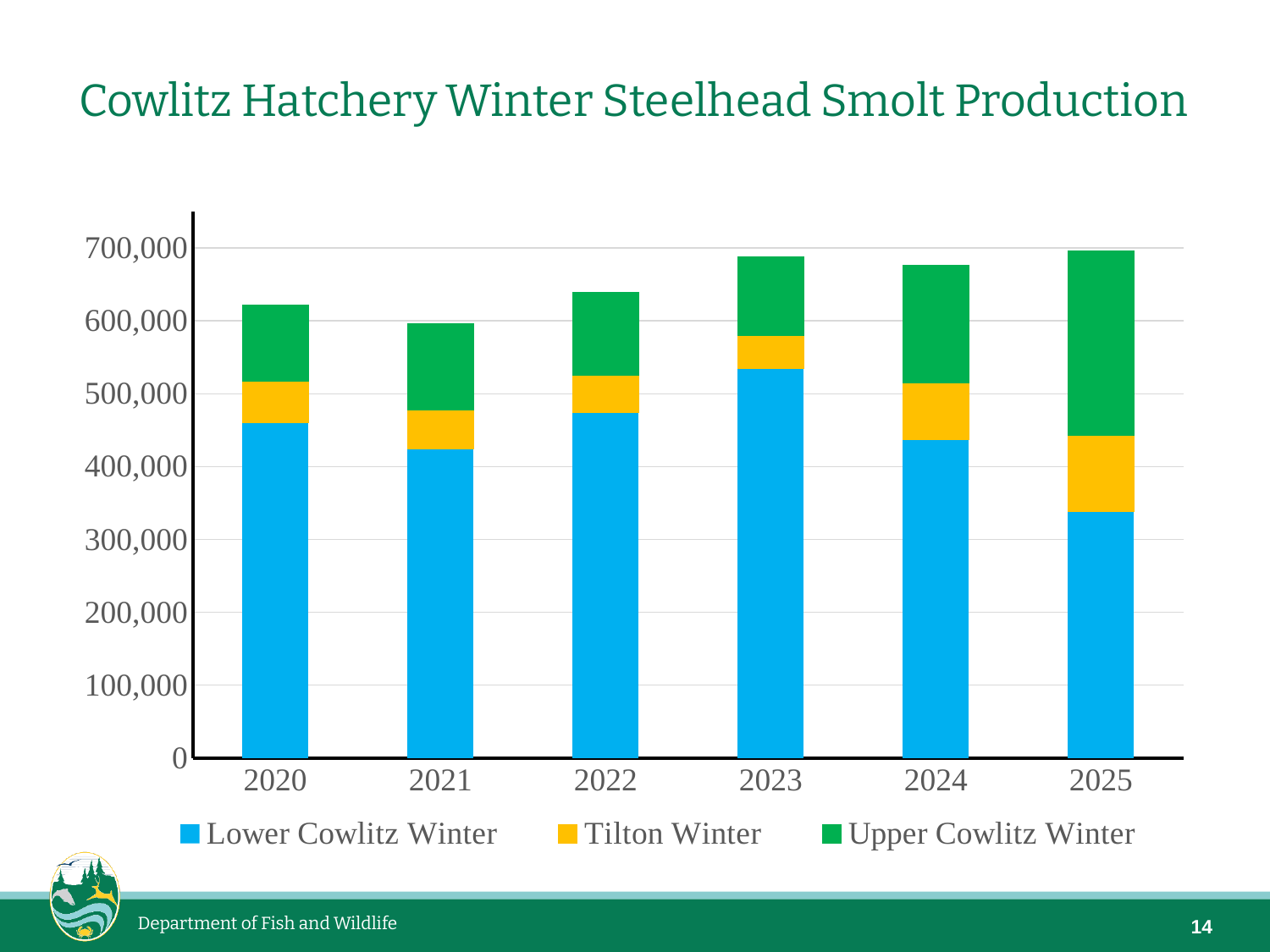

# Cowlitz Hatchery Winter Steelhead Smolt Production

### Chart

| Category | Lower Cowlitz Winter | Tilton Winter | Upper Cowlitz Winter |
|---|---|---|---|
| 2020 | 460266.0 | 57274.0 | 104064.0 |
| 2021 | 424074.0 | 53625.0 | 118105.0 |
| 2022 | 474594.0 | 51181.0 | 113650.0 |
| 2023 | 534658.0 | 44864.0 | 108216.0 |
| 2024 | 436539.0 | 78714.0 | 161348.0 |
| 2025 | 338783.0 | 103693.0 | 253659.0 |